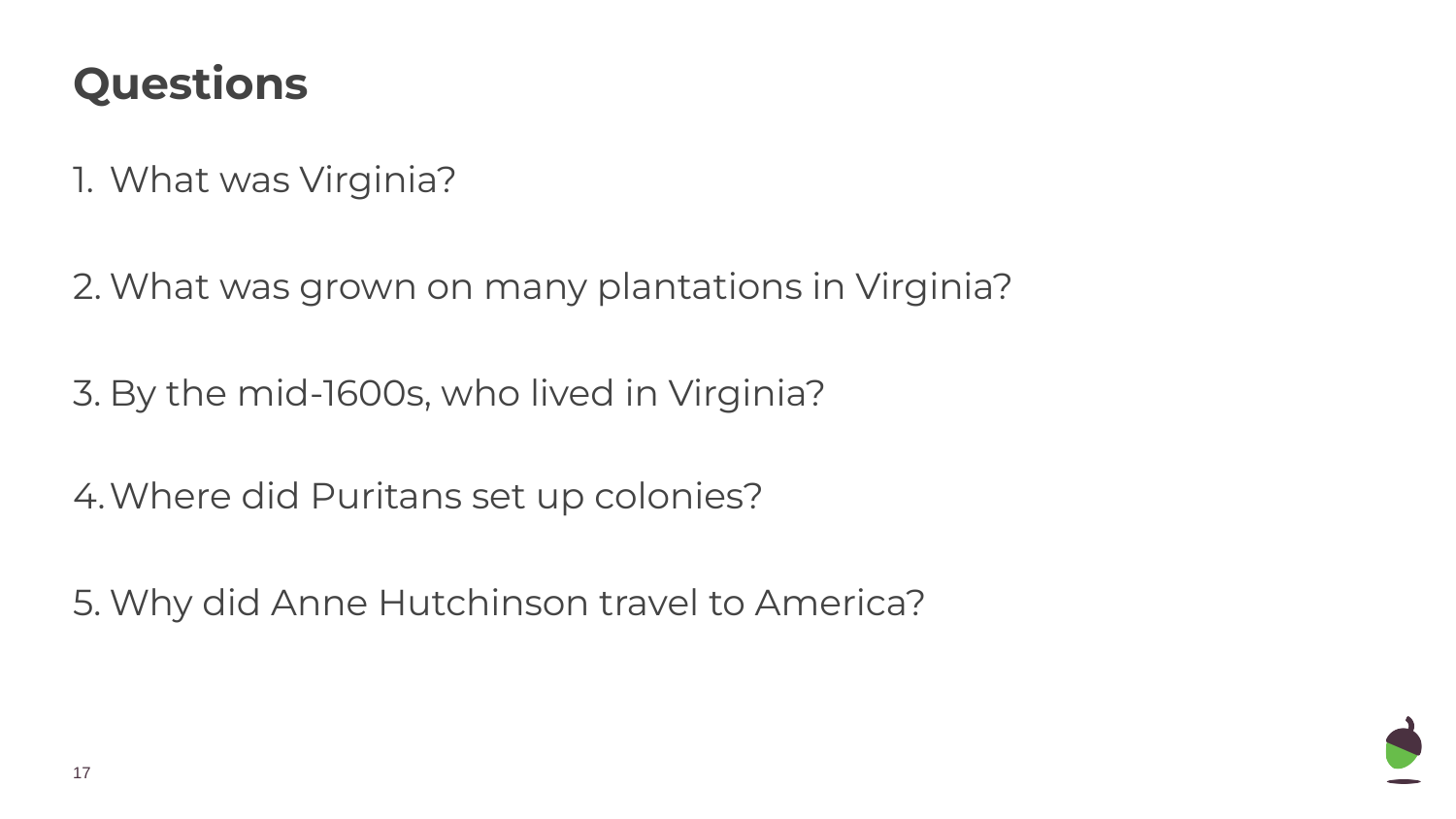

# Questions

What was Virginia?

What was grown on many plantations in Virginia?

By the mid-1600s, who lived in Virginia?

Where did Puritans set up colonies?

Why did Anne Hutchinson travel to America?

17